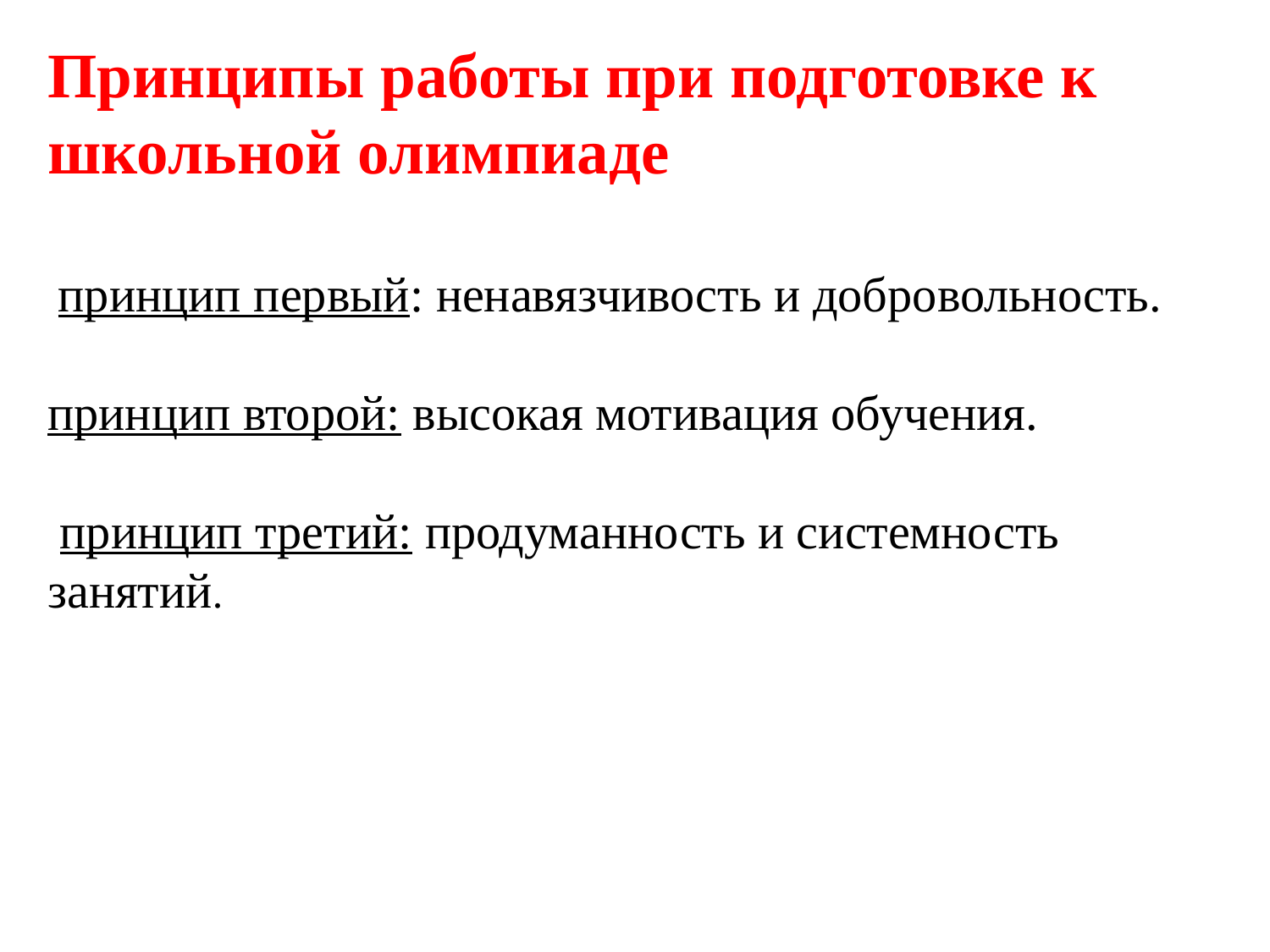

Принципы работы при подготовке к школьной олимпиаде

 принцип первый: ненавязчивость и добровольность.

принцип второй: высокая мотивация обучения.

 принцип третий: продуманность и системность занятий.